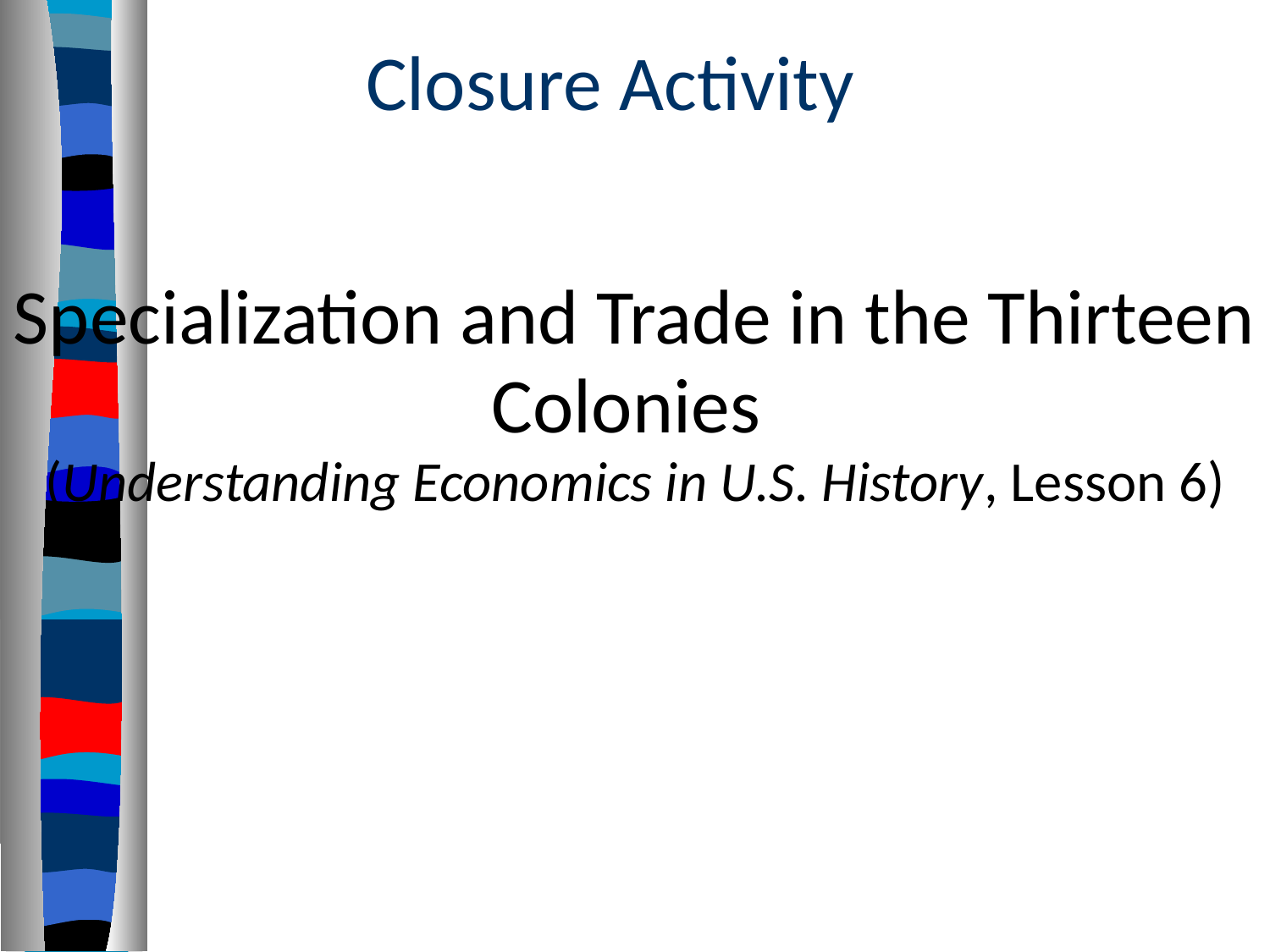

# Closure Activity

Specialization and Trade in the Thirteen Colonies
(Understanding Economics in U.S. History, Lesson 6)